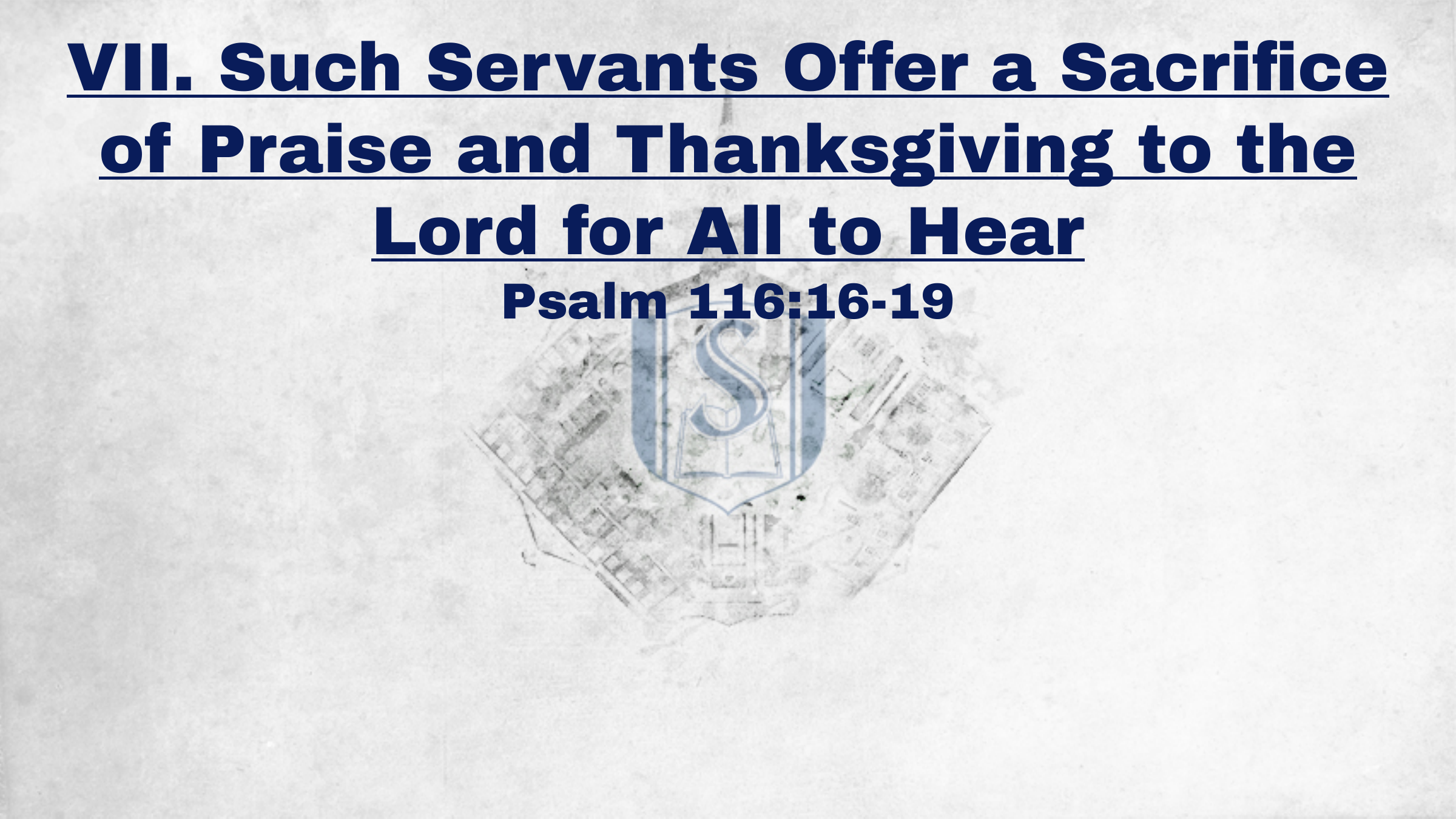

# VII. Such Servants Offer a Sacrifice of Praise and Thanksgiving to the Lord for All to Hear Psalm 116:16-19